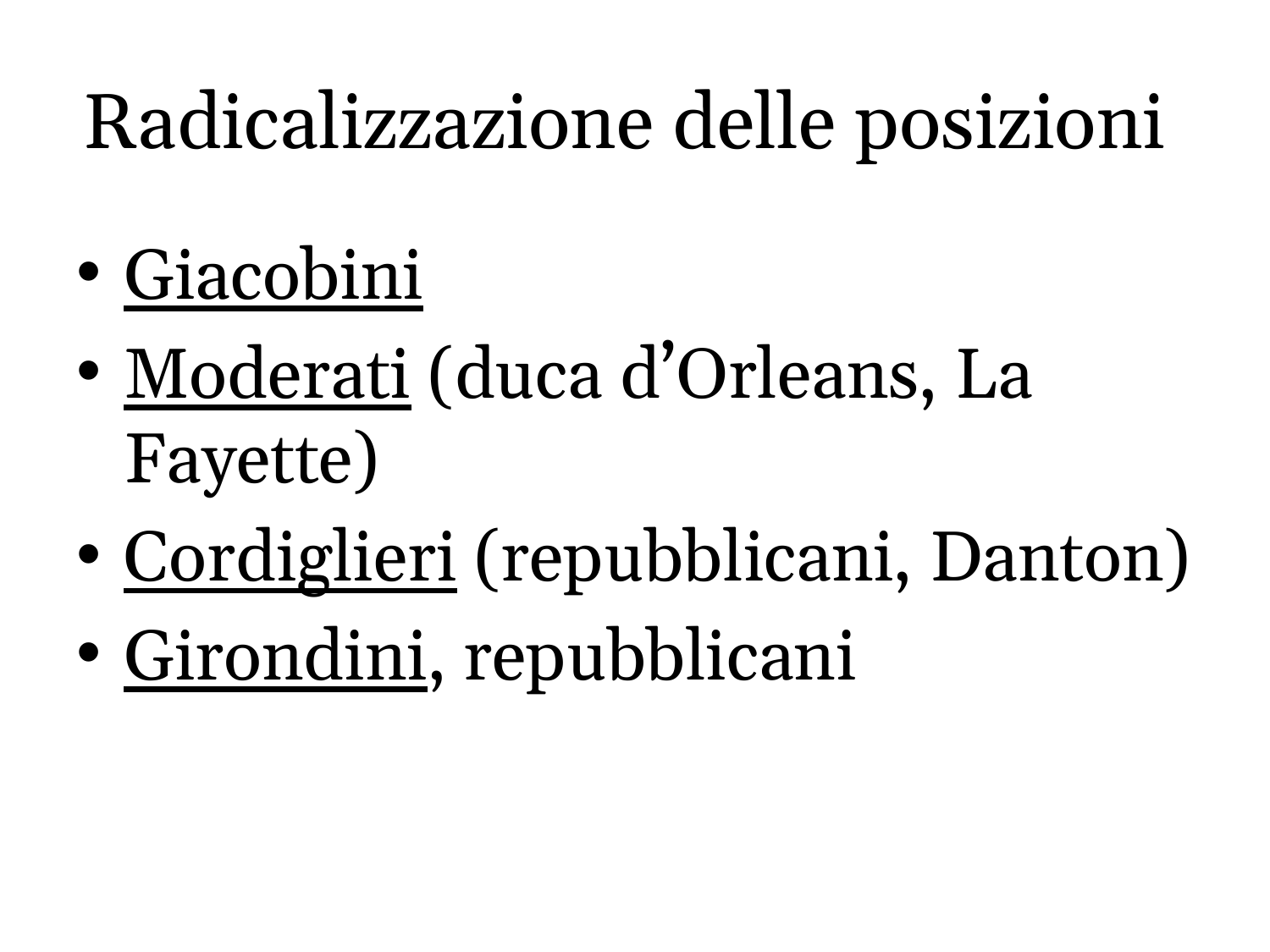

# Radicalizzazione delle posizioni
Giacobini
Moderati (duca d’Orleans, La Fayette)
Cordiglieri (repubblicani, Danton)
Girondini, repubblicani